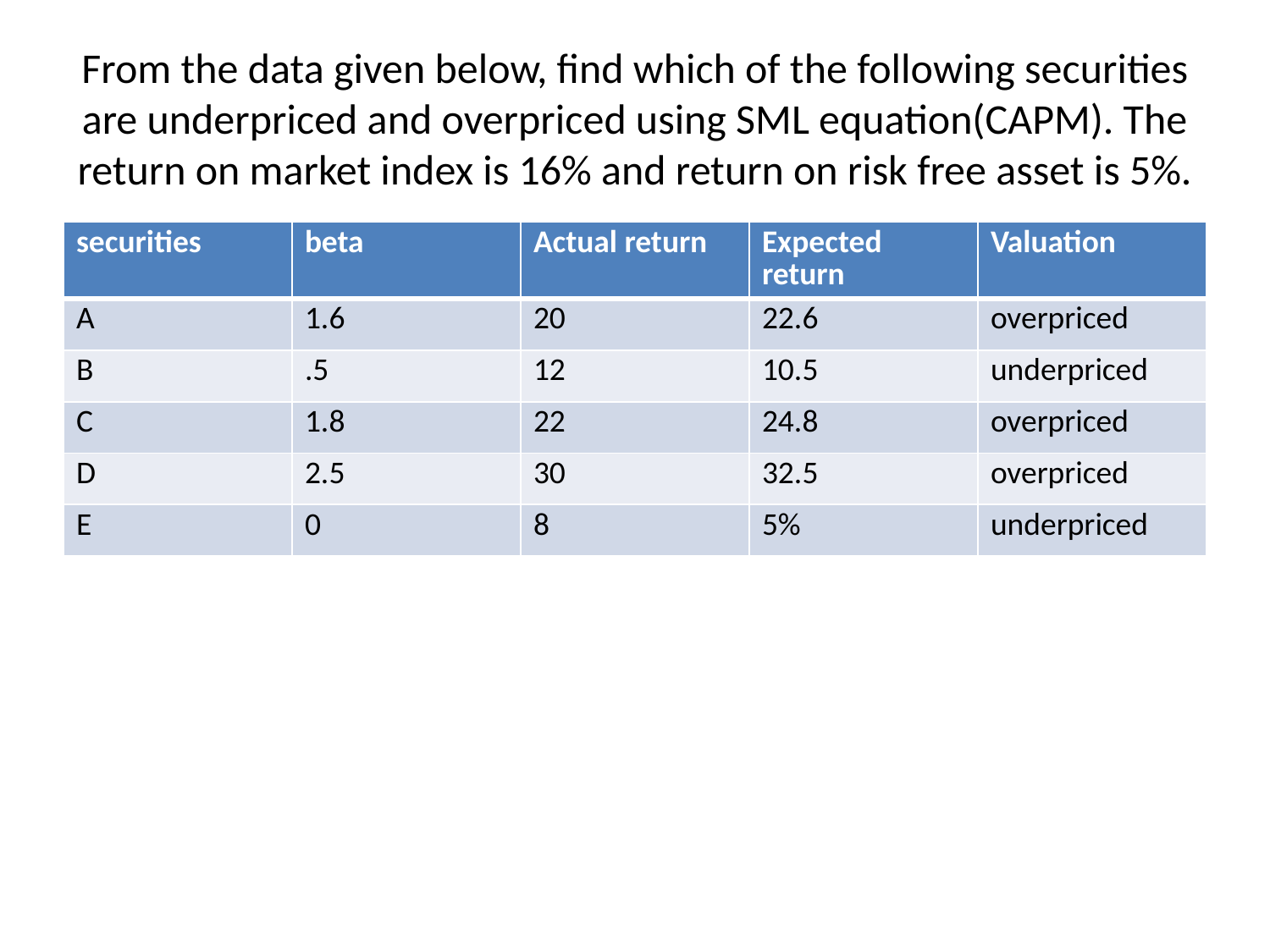

# From the data given below, find which of the following securities are underpriced and overpriced using SML equation(CAPM). The return on market index is 16% and return on risk free asset is 5%.
| securities | beta | Actual return | Expected return | Valuation |
| --- | --- | --- | --- | --- |
| A | 1.6 | 20 | 22.6 | overpriced |
| B | .5 | 12 | 10.5 | underpriced |
| C | 1.8 | 22 | 24.8 | overpriced |
| D | 2.5 | 30 | 32.5 | overpriced |
| E | 0 | 8 | 5% | underpriced |